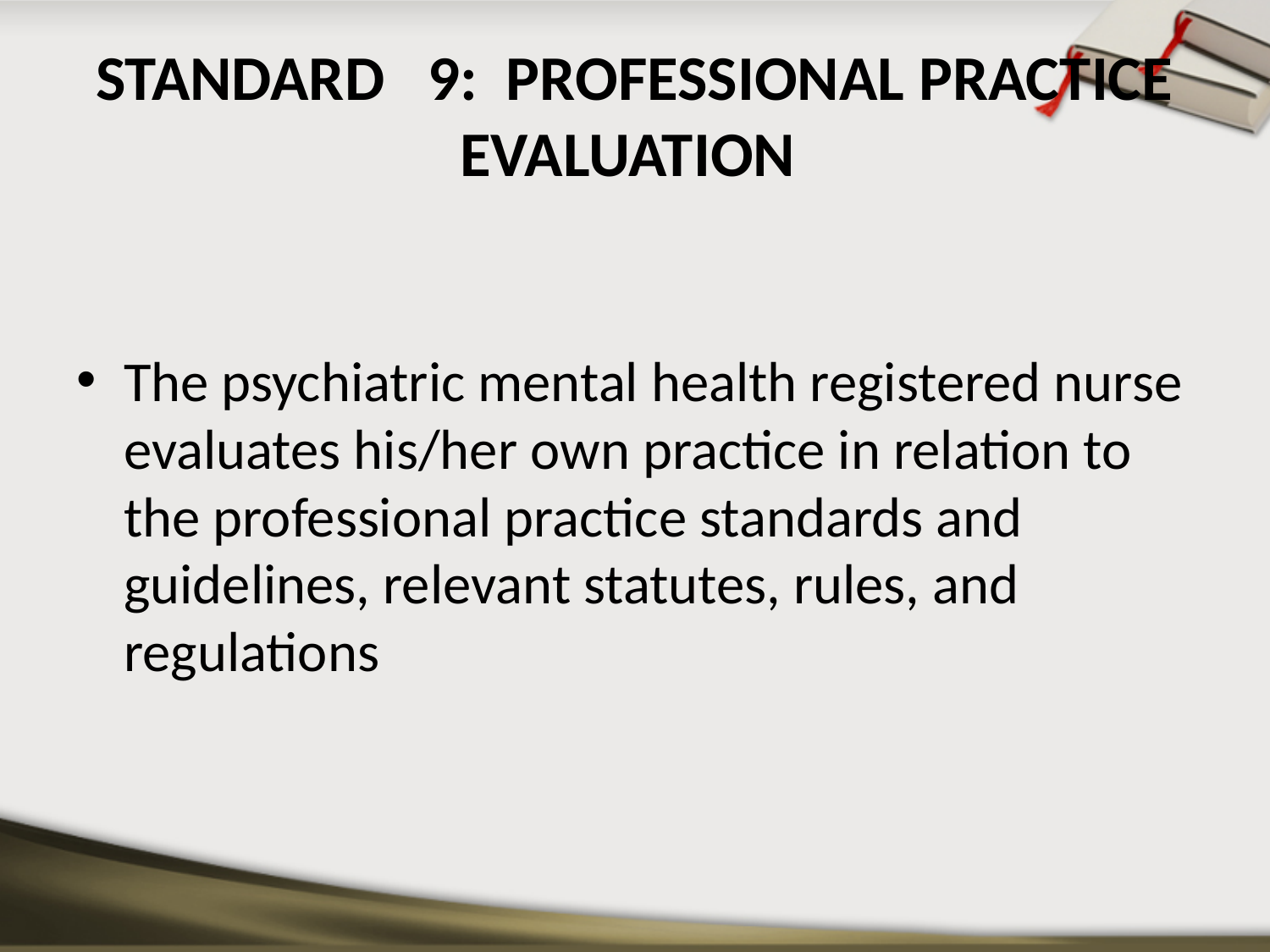

# STANDARD   9:  PROFESSIONAL PRACTICE EVALUATION
The psychiatric mental health registered nurse evaluates his/her own practice in relation to the professional practice standards and guidelines, relevant statutes, rules, and regulations